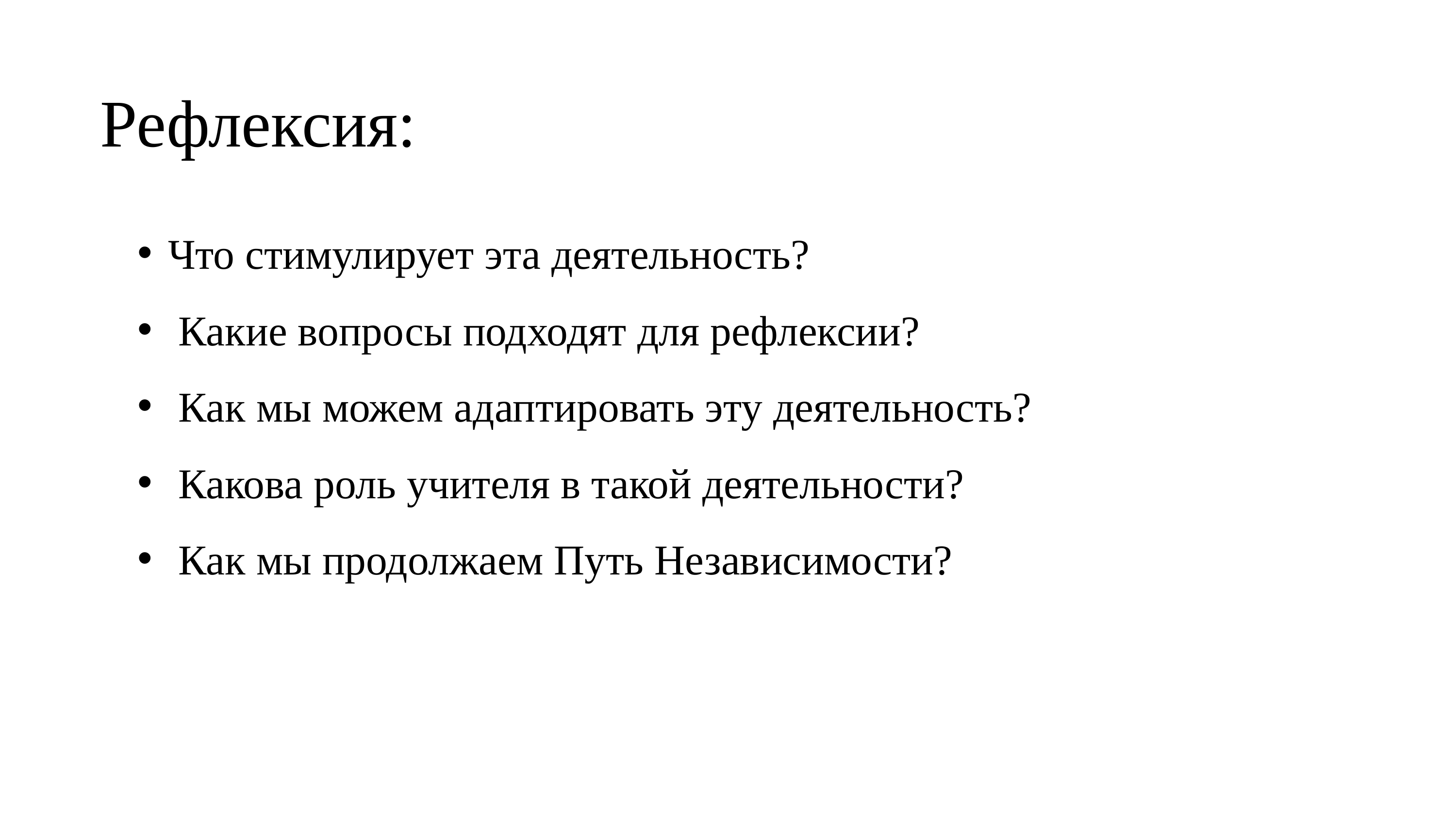

Рефлексия:
Что стимулирует эта деятельность?
 Какие вопросы подходят для рефлексии?
 Как мы можем адаптировать эту деятельность?
 Какова роль учителя в такой деятельности?
 Как мы продолжаем Путь Независимости?